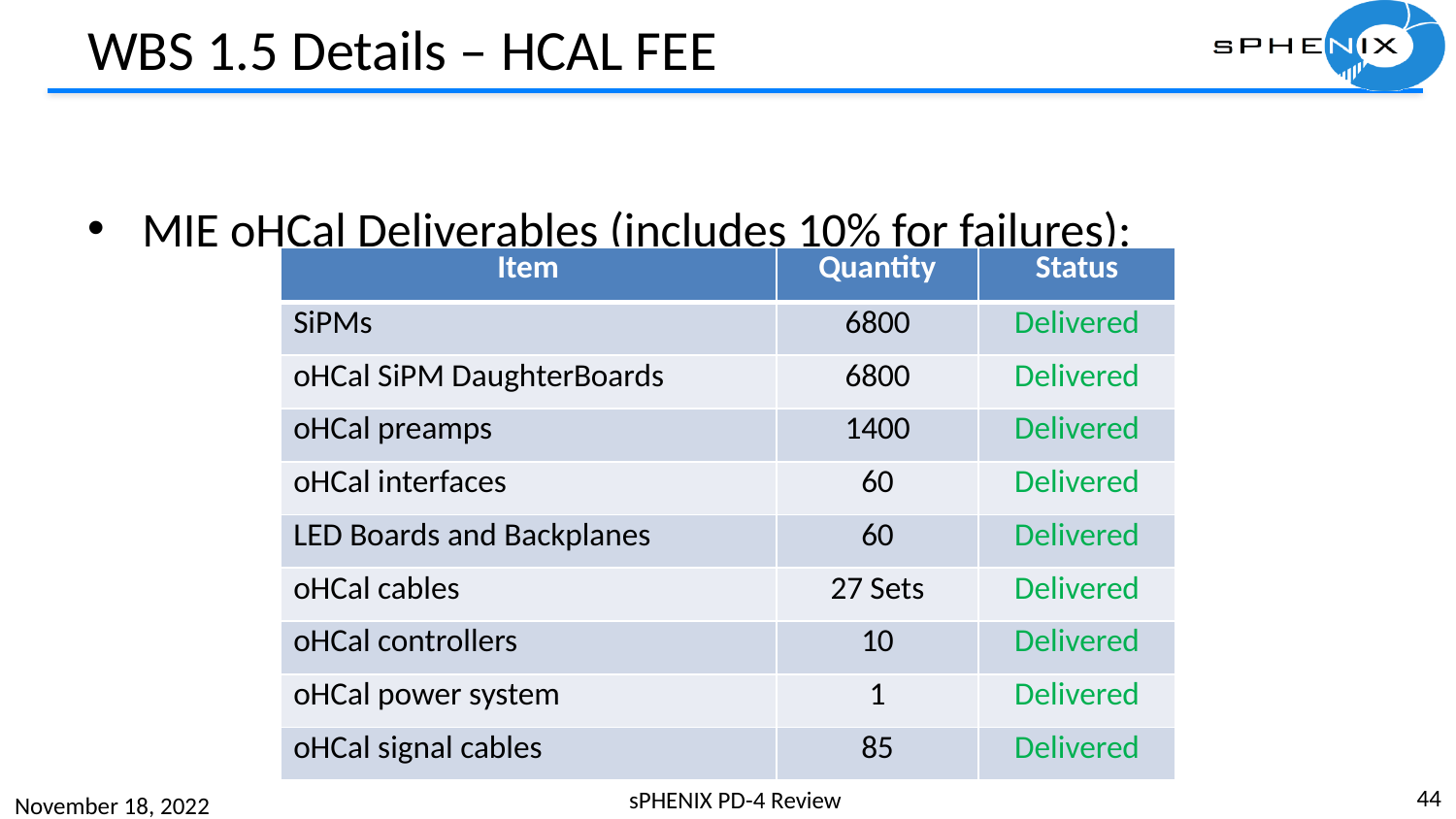

# WBS 1.5 Details – HCAL FEE
MIE oHCal Deliverables (includes 10% for failures):

| Item | Quantity | Status |
| --- | --- | --- |
| SiPMs | 6800 | Delivered |
| oHCal SiPM DaughterBoards | 6800 | Delivered |
| oHCal preamps | 1400 | Delivered |
| oHCal interfaces | 60 | Delivered |
| LED Boards and Backplanes | 60 | Delivered |
| oHCal cables | 27 Sets | Delivered |
| oHCal controllers | 10 | Delivered |
| oHCal power system | 1 | Delivered |
| oHCal signal cables | 85 | Delivered |
44
sPHENIX PD-4 Review
November 18, 2022